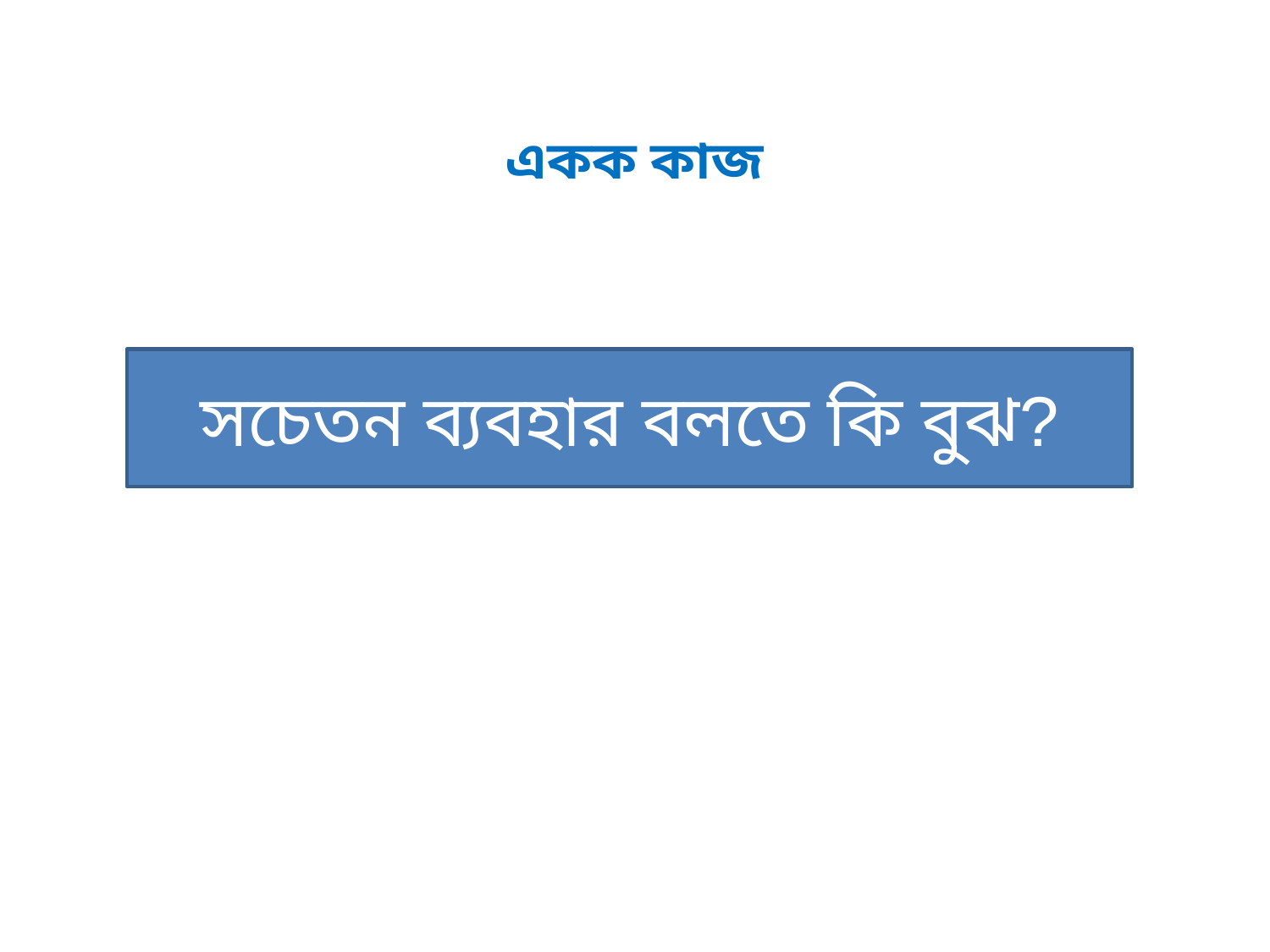

# একক কাজ
সচেতন ব্যবহার বলতে কি বুঝ?